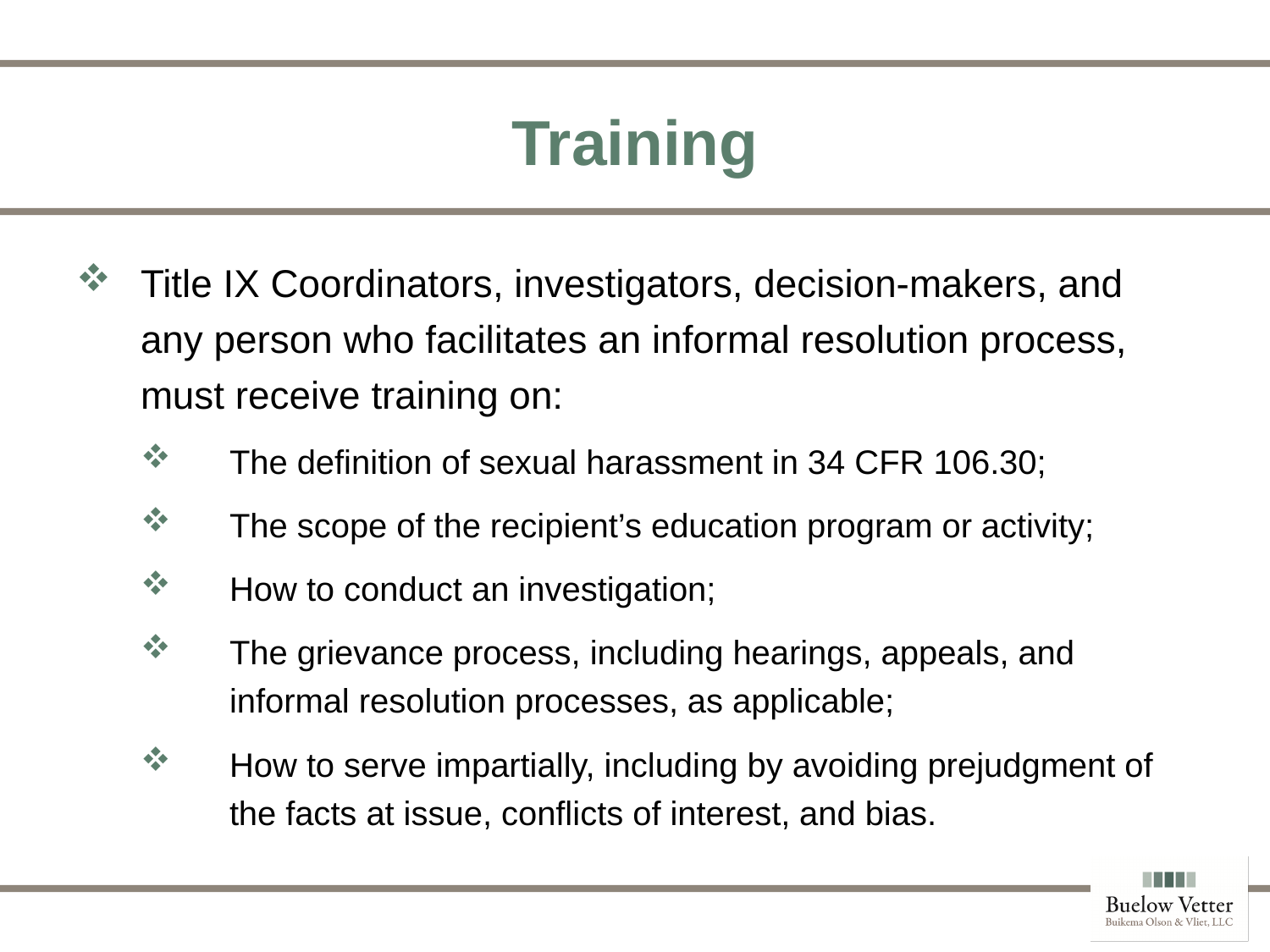

# Training
Title IX Coordinators, investigators, decision-makers, and any person who facilitates an informal resolution process, must receive training on:
The definition of sexual harassment in 34 CFR 106.30;
The scope of the recipient’s education program or activity;
How to conduct an investigation;
The grievance process, including hearings, appeals, and informal resolution processes, as applicable;
How to serve impartially, including by avoiding prejudgment of the facts at issue, conflicts of interest, and bias.